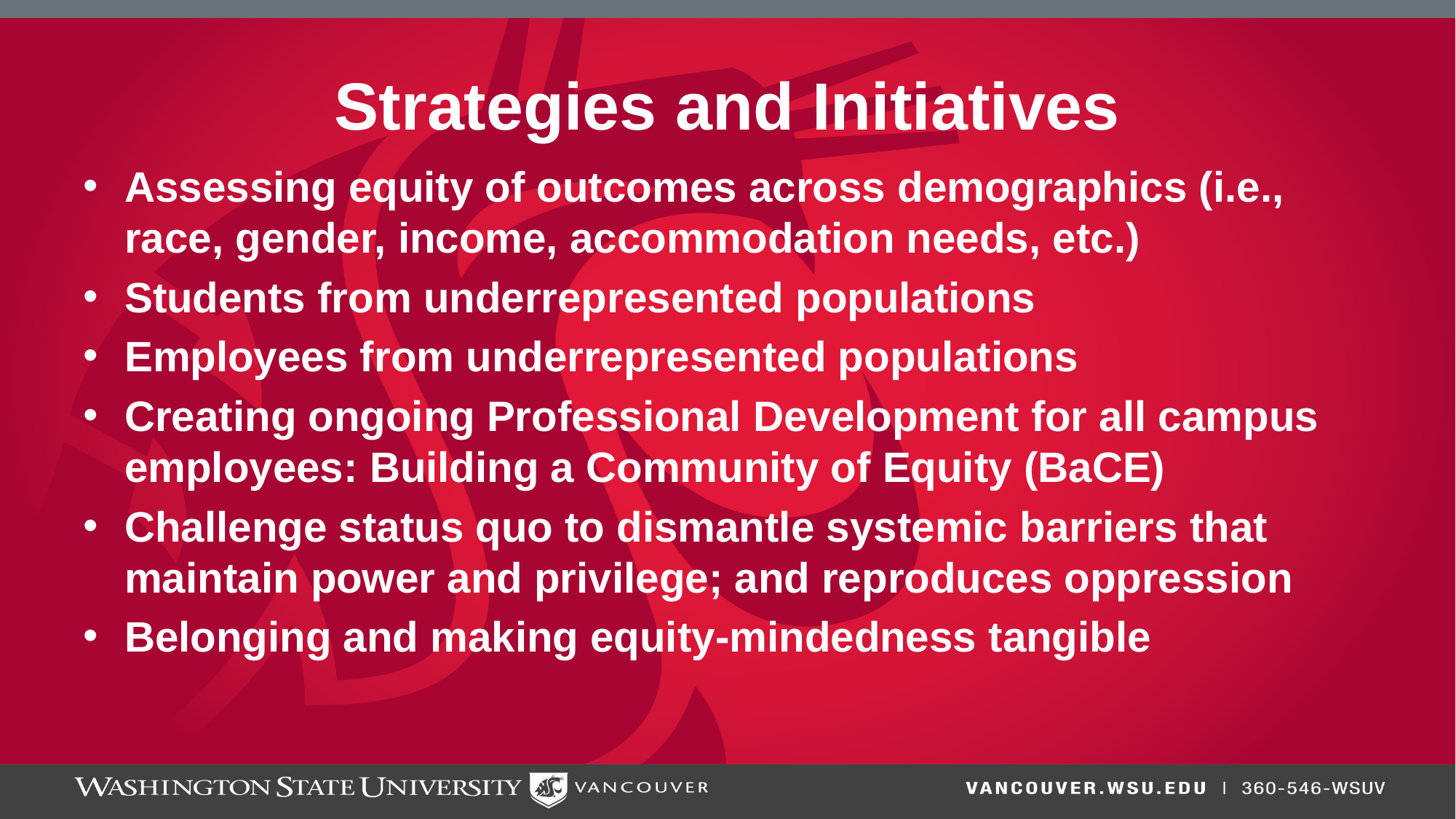

# Strategies and Initiatives
Assessing equity of outcomes across demographics (i.e., race, gender, income, accommodation needs, etc.)
Students from underrepresented populations
Employees from underrepresented populations
Creating ongoing Professional Development for all campus employees: Building a Community of Equity (BaCE)
Challenge status quo to dismantle systemic barriers that maintain power and privilege; and reproduces oppression
Belonging and making equity-mindedness tangible